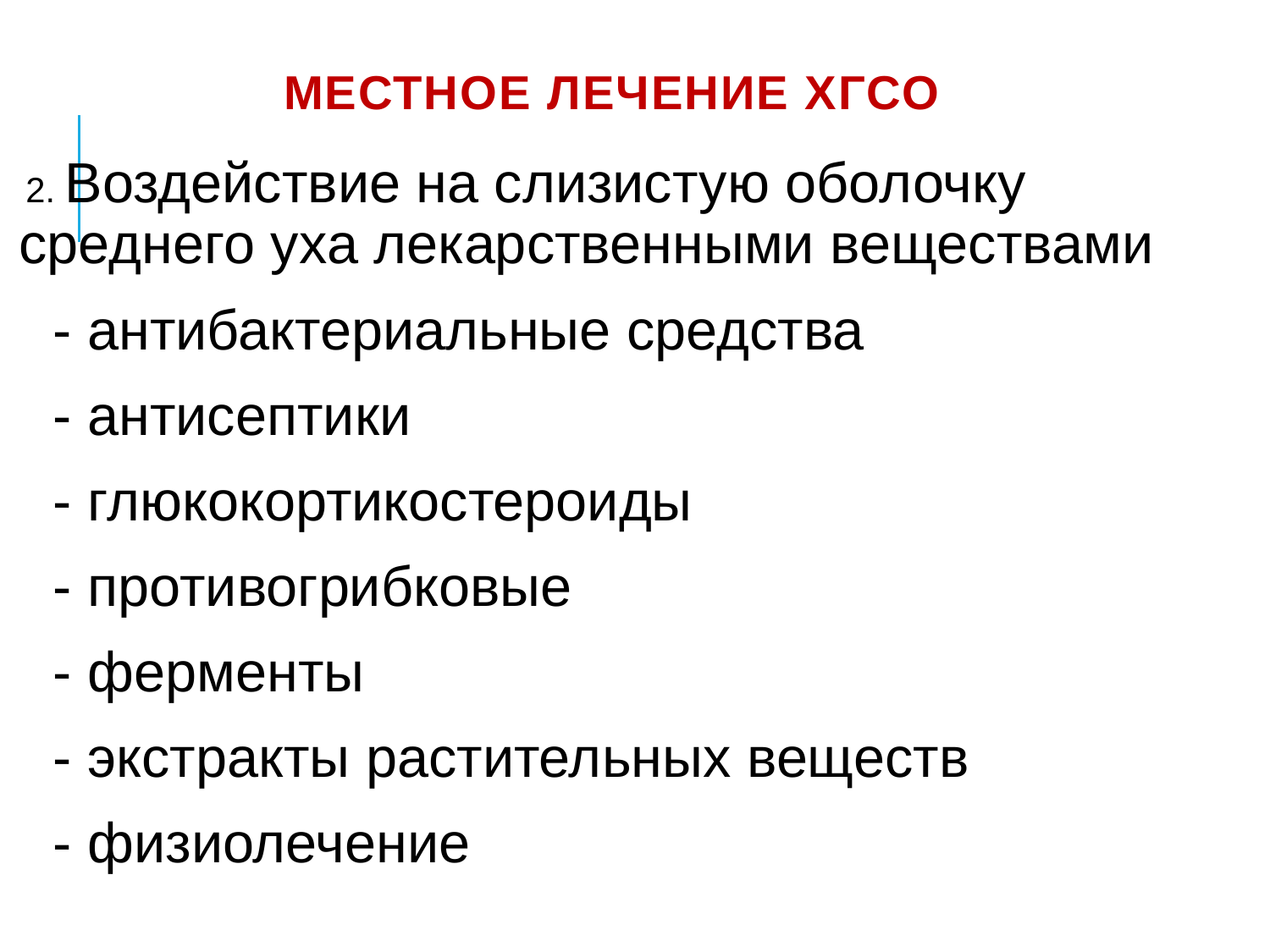

# Местное лечение ХГСО
  2. Воздействие на слизистую оболочку среднего уха лекарственными веществами
   - антибактериальные средства
   - антисептики
   - глюкокортикостероиды
   - противогрибковые
   - ферменты
   - экстракты растительных веществ
   - физиолечение